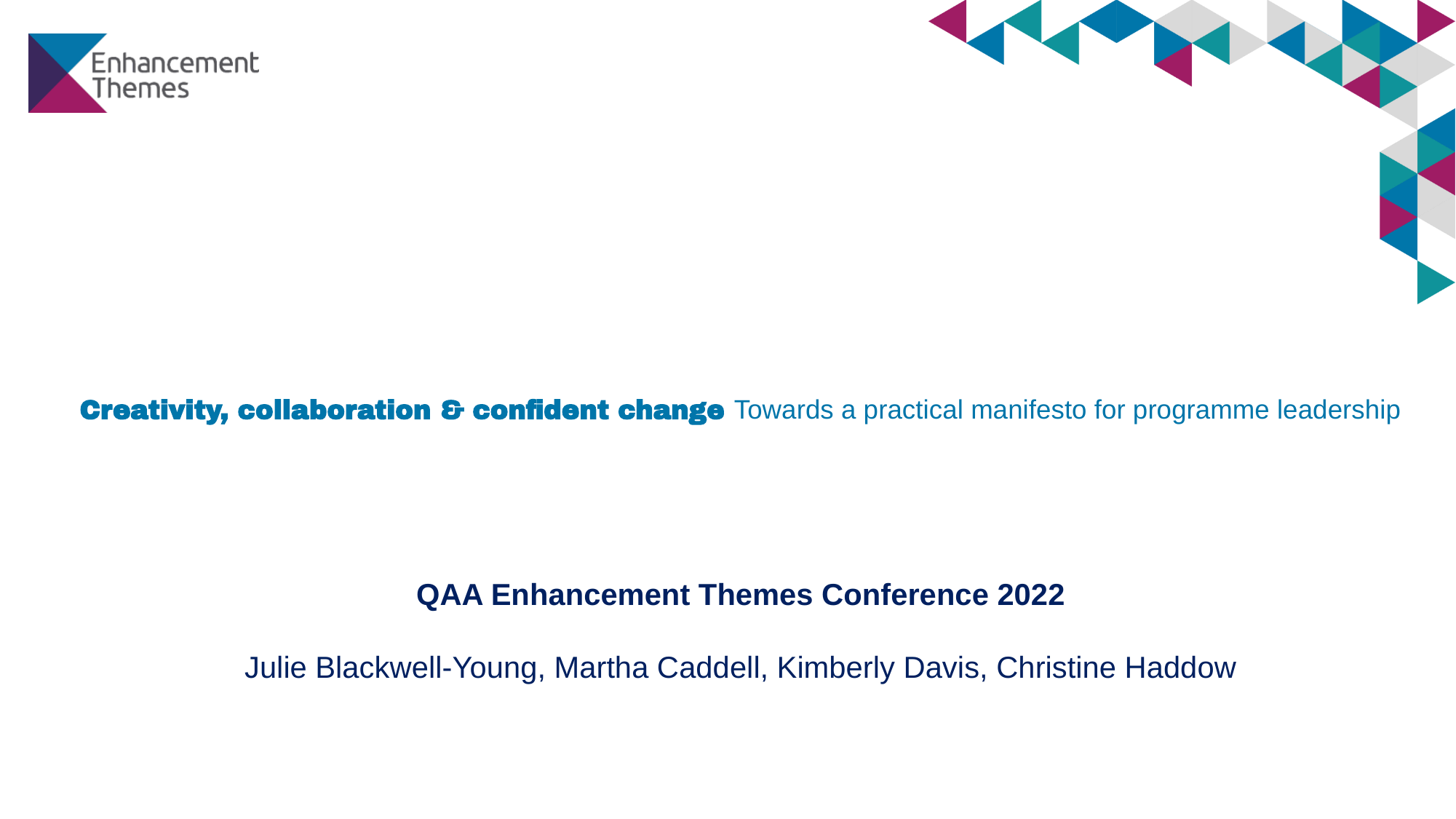

# Creativity, collaboration & confident change Towards a practical manifesto for programme leadership

QAA Enhancement Themes Conference 2022

Julie Blackwell-Young, Martha Caddell, Kimberly Davis, Christine Haddow